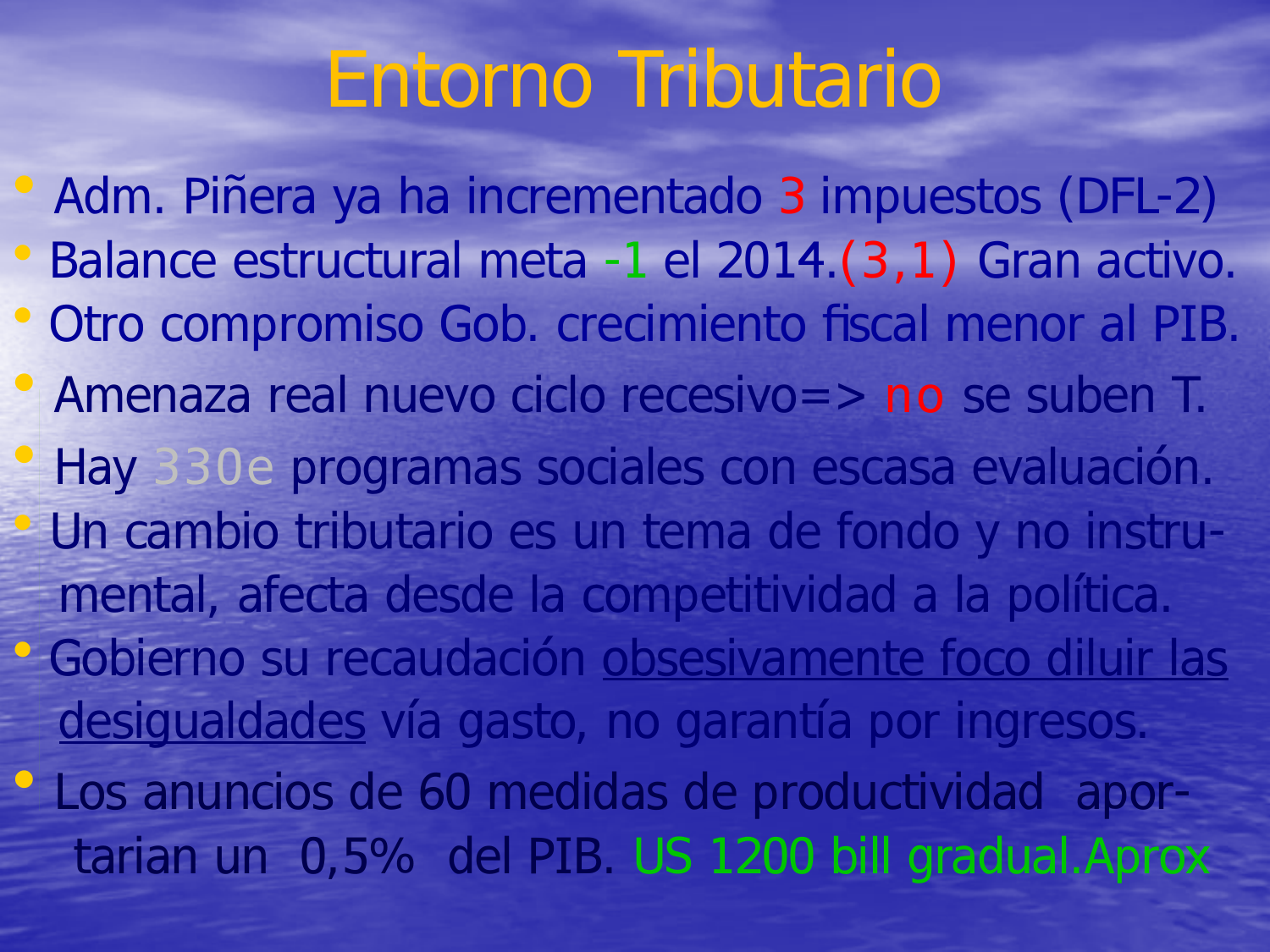

# Entorno Tributario
 Adm. Piñera ya ha incrementado 3 impuestos (DFL-2)
 Balance estructural meta -1 el 2014.(3,1) Gran activo.
 Otro compromiso Gob. crecimiento fiscal menor al PIB.
 Amenaza real nuevo ciclo recesivo=> no se suben T.
 Hay 330e programas sociales con escasa evaluación.
 Un cambio tributario es un tema de fondo y no instru-
   mental, afecta desde la competitividad a la política.
 Gobierno su recaudación obsesivamente foco diluir las
   desigualdades vía gasto, no garantía por ingresos.
 Los anuncios de 60 medidas de productividad  apor-
    tarian un  0,5%  del PIB. US 1200 bill gradual.Aprox